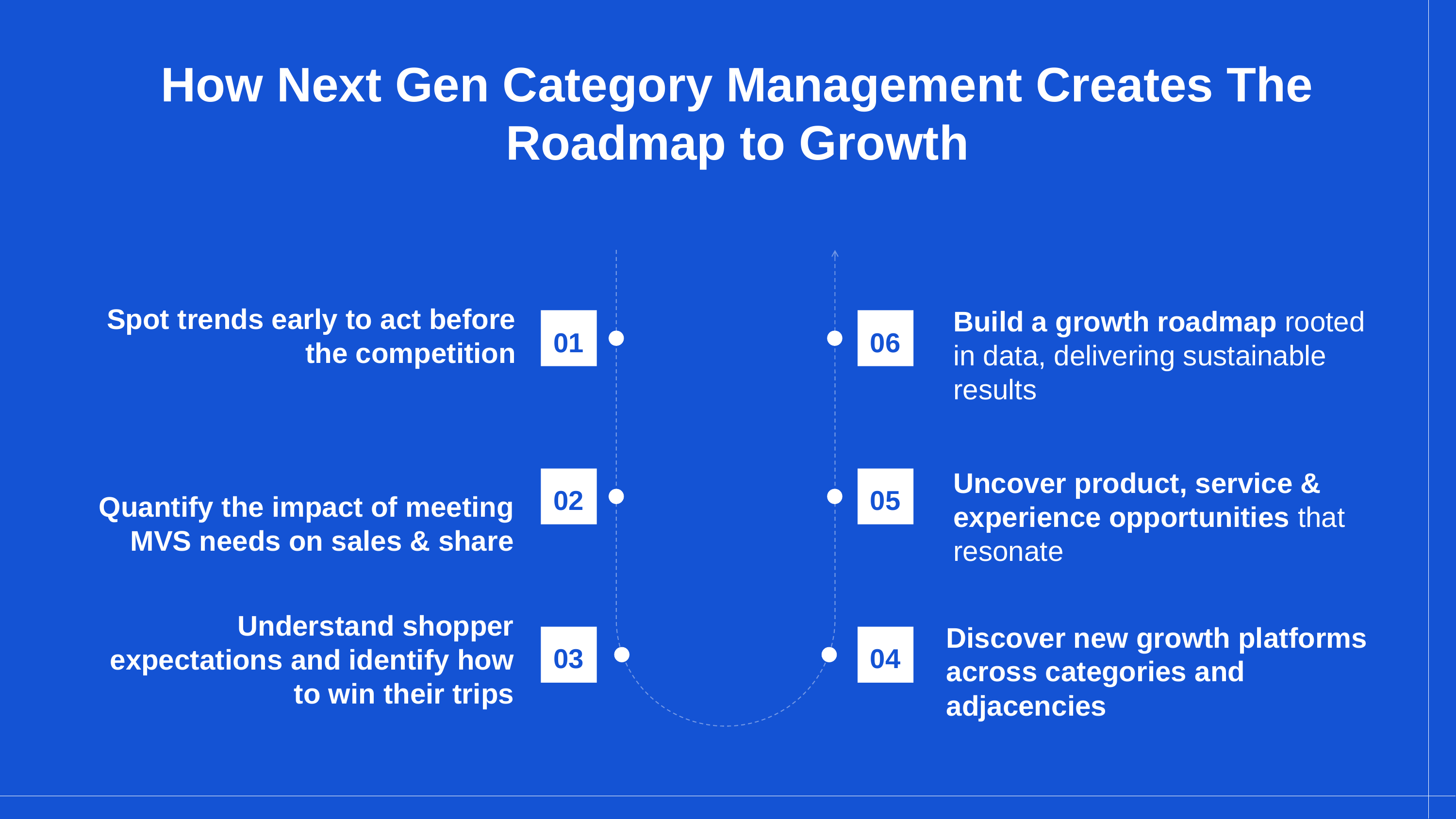

How Next Gen Category Management Creates The Roadmap to Growth
Build a growth roadmap rooted in data, delivering sustainable results
01
06
Spot trends early to act before the competition

Uncover product, service & experience opportunities that resonate
02
05
Quantify the impact of meeting MVS needs on sales & share

03
04
Understand shopper expectations and identify how to win their trips

Discover new growth platforms across categories and adjacencies